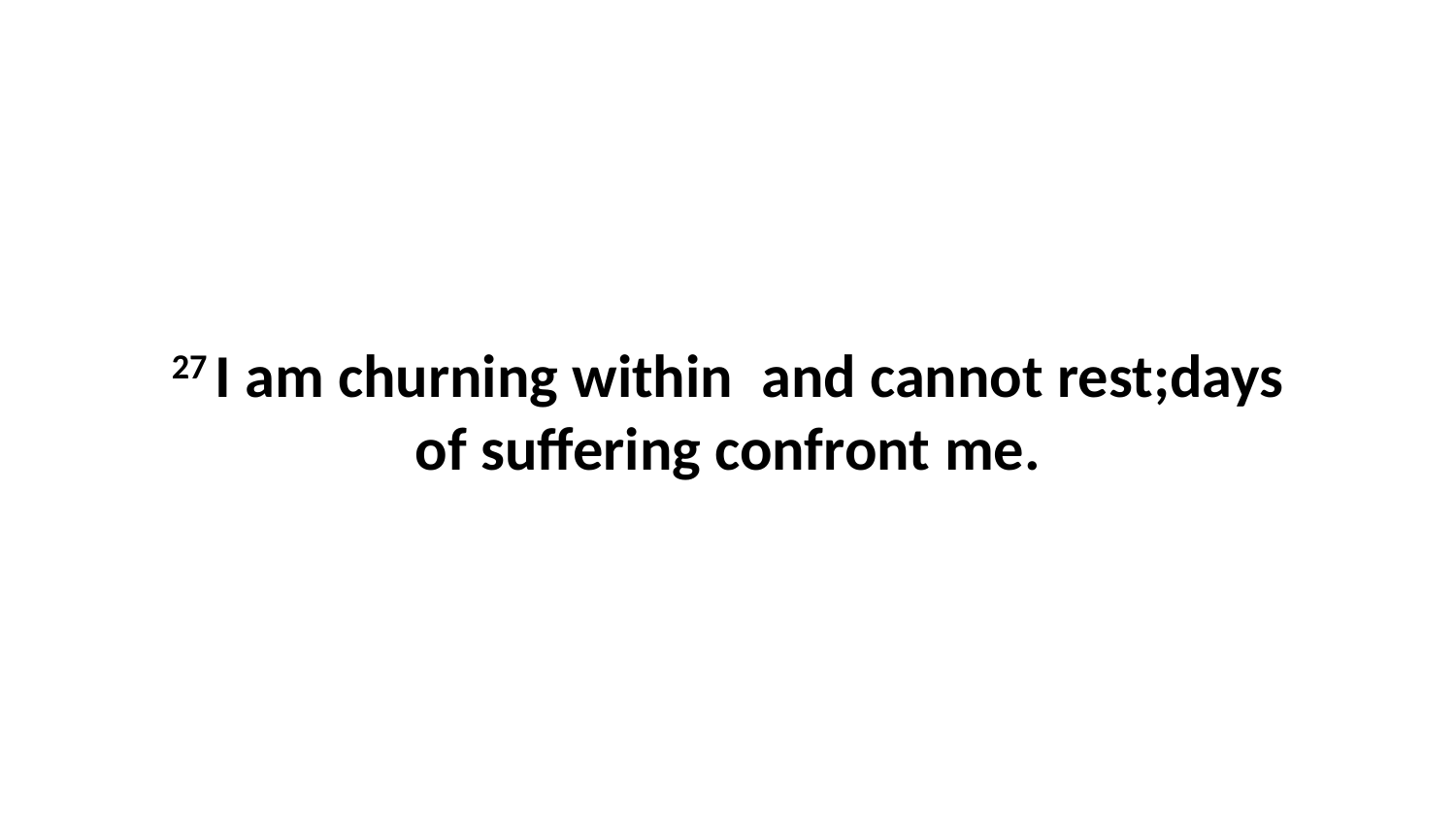

27 I am churning within  and cannot rest;days of suffering confront me.